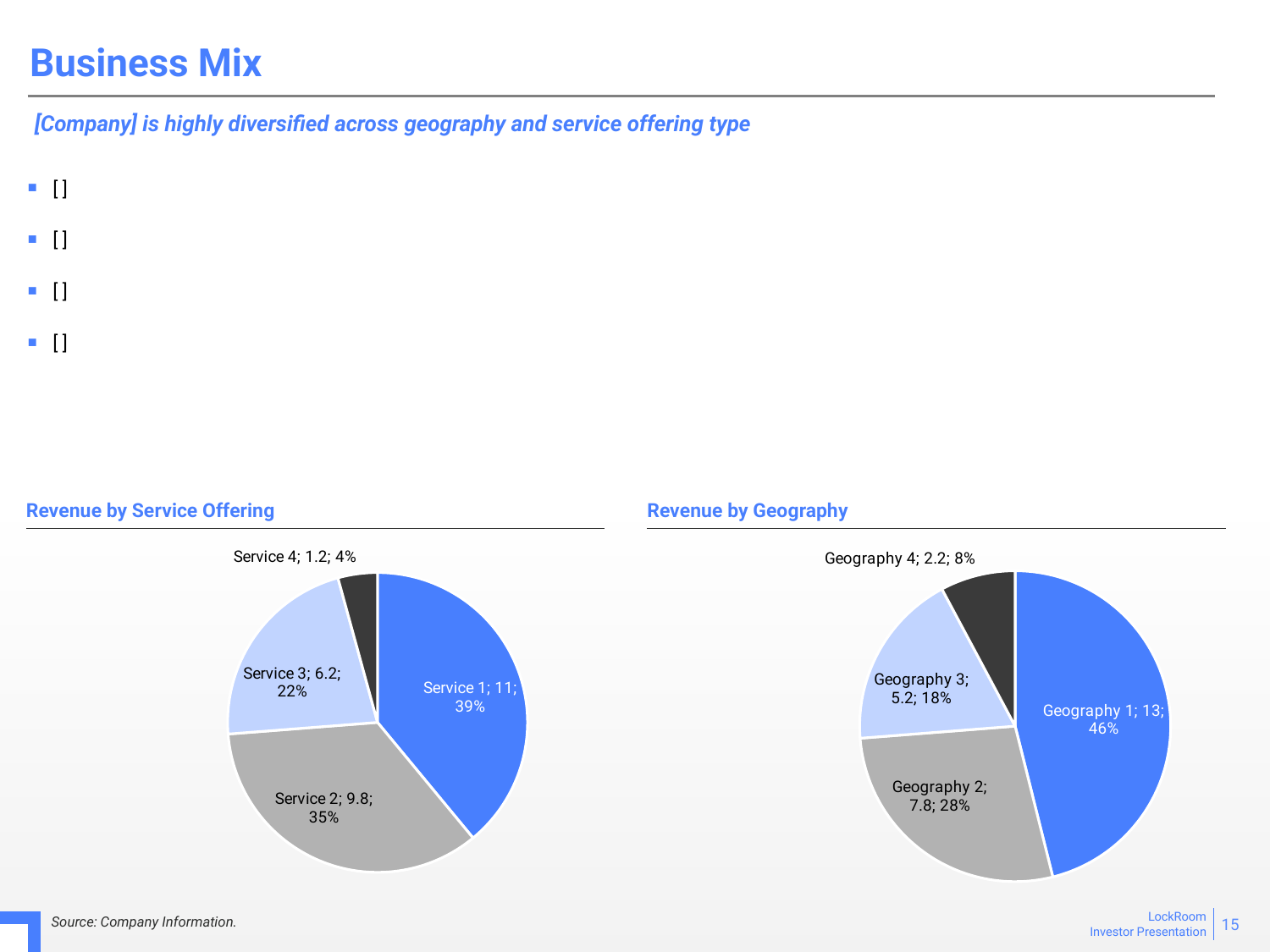

# Business Mix
[Company] is highly diversified across geography and service offering type
[ ]
[ ]
[ ]
[ ]
Revenue by Service Offering
Revenue by Geography

### Chart

| Category | ARR |
|---|---|
| Service 1 | 11.0 |
| Service 2 | 9.8 |
| Service 3 | 6.2 |
| Service 4 | 1.2 |

### Chart

| Category | ARR |
|---|---|
| Geography 1 | 13.0 |
| Geography 2 | 7.8 |
| Geography 3 | 5.2 |
| Geography 4 | 2.2 |
15
Source: Company Information.